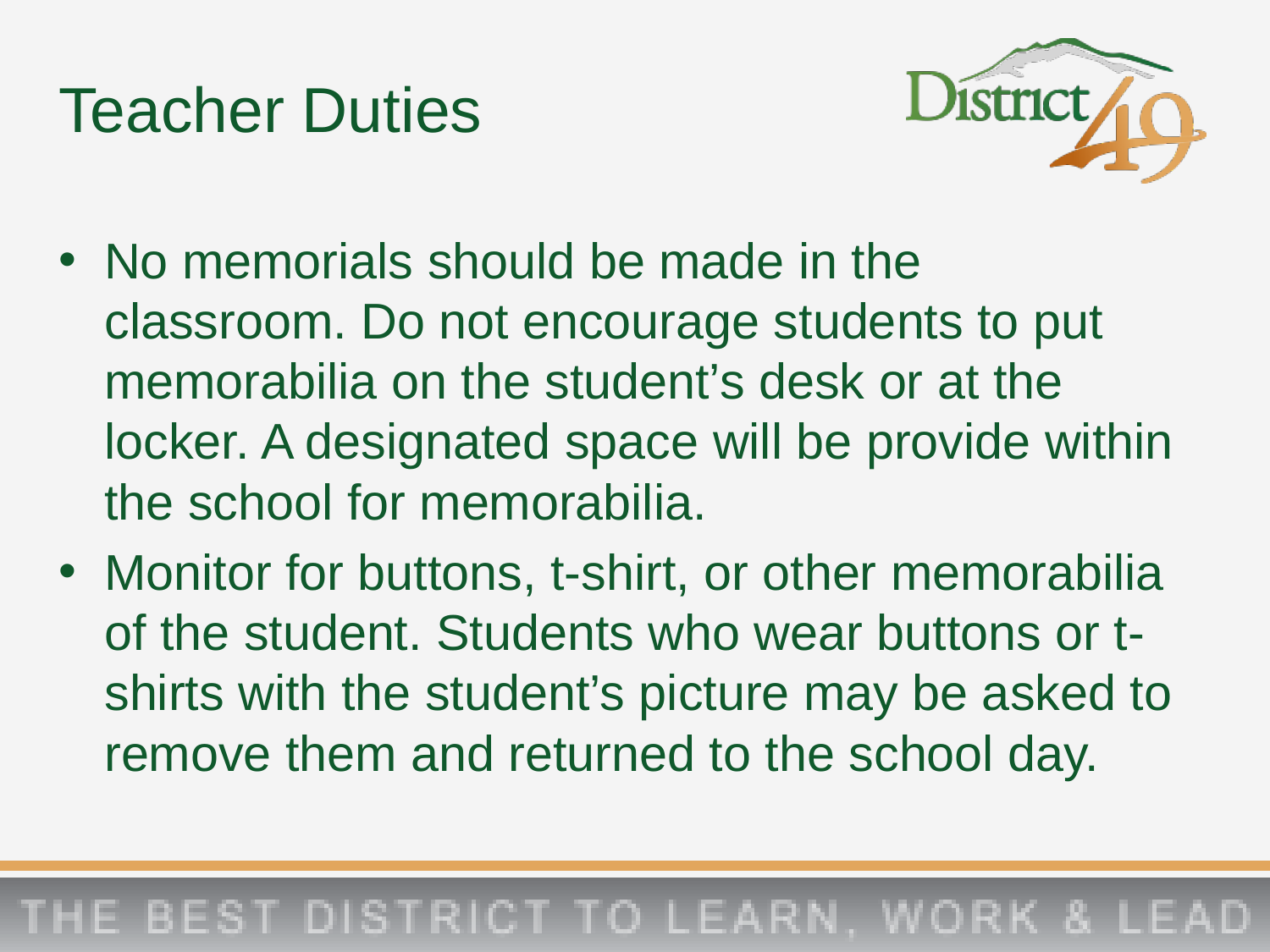

# Teacher Duties
No memorials should be made in the classroom. Do not encourage students to put memorabilia on the student’s desk or at the locker. A designated space will be provide within the school for memorabilia.
Monitor for buttons, t-shirt, or other memorabilia of the student. Students who wear buttons or t-shirts with the student’s picture may be asked to remove them and returned to the school day.